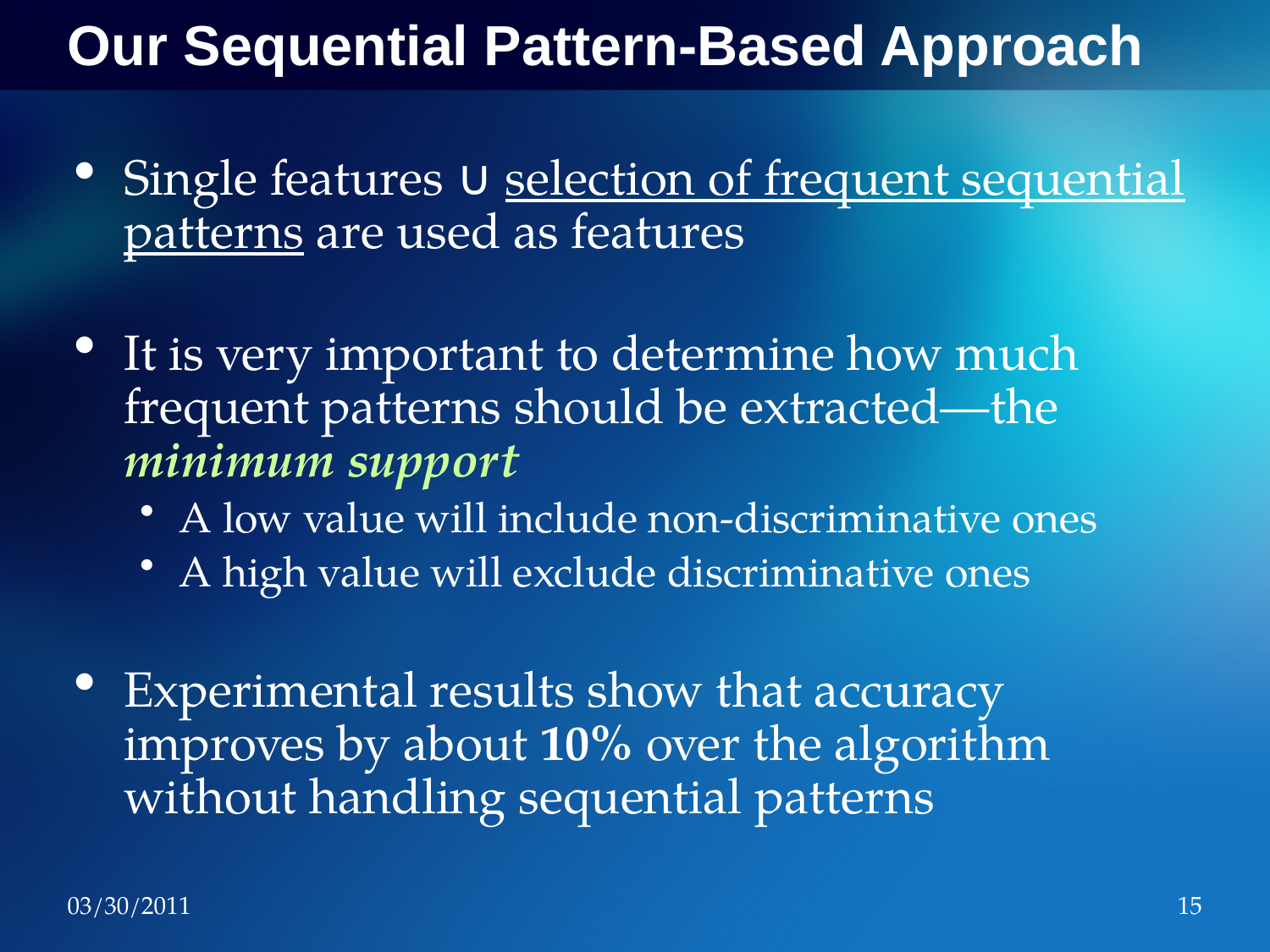

# Our Sequential Pattern-Based Approach
Single features ∪ selection of frequent sequential patterns are used as features

It is very important to determine how much frequent patterns should be extracted—the minimum support
A low value will include non-discriminative ones
A high value will exclude discriminative ones

Experimental results show that accuracy improves by about 10% over the algorithm without handling sequential patterns